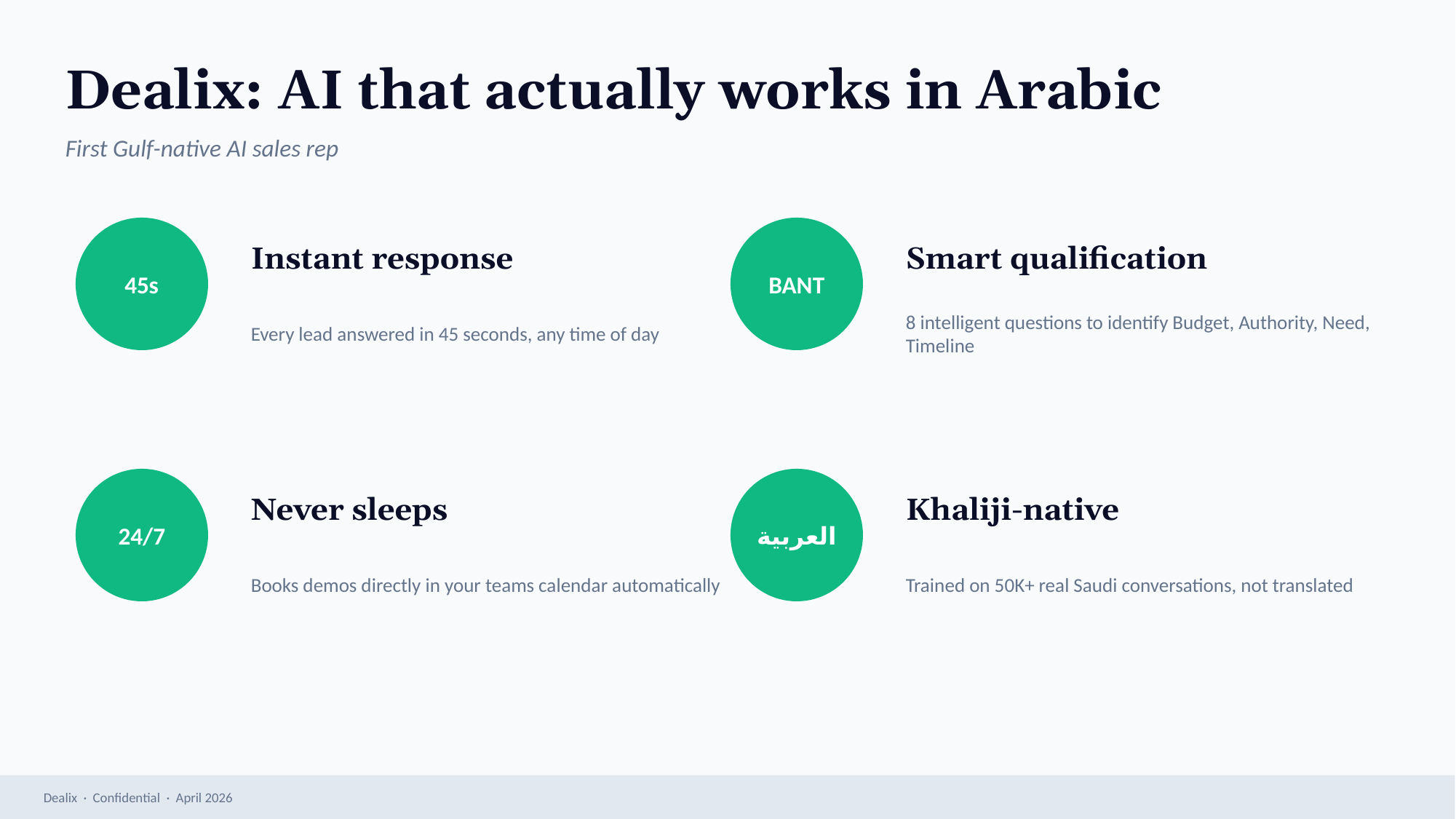

Dealix: AI that actually works in Arabic
First Gulf-native AI sales rep

45s

BANT
Instant response
Smart qualification
Every lead answered in 45 seconds, any time of day
8 intelligent questions to identify Budget, Authority, Need, Timeline

24/7

العربية
Never sleeps
Khaliji-native
Books demos directly in your teams calendar automatically
Trained on 50K+ real Saudi conversations, not translated